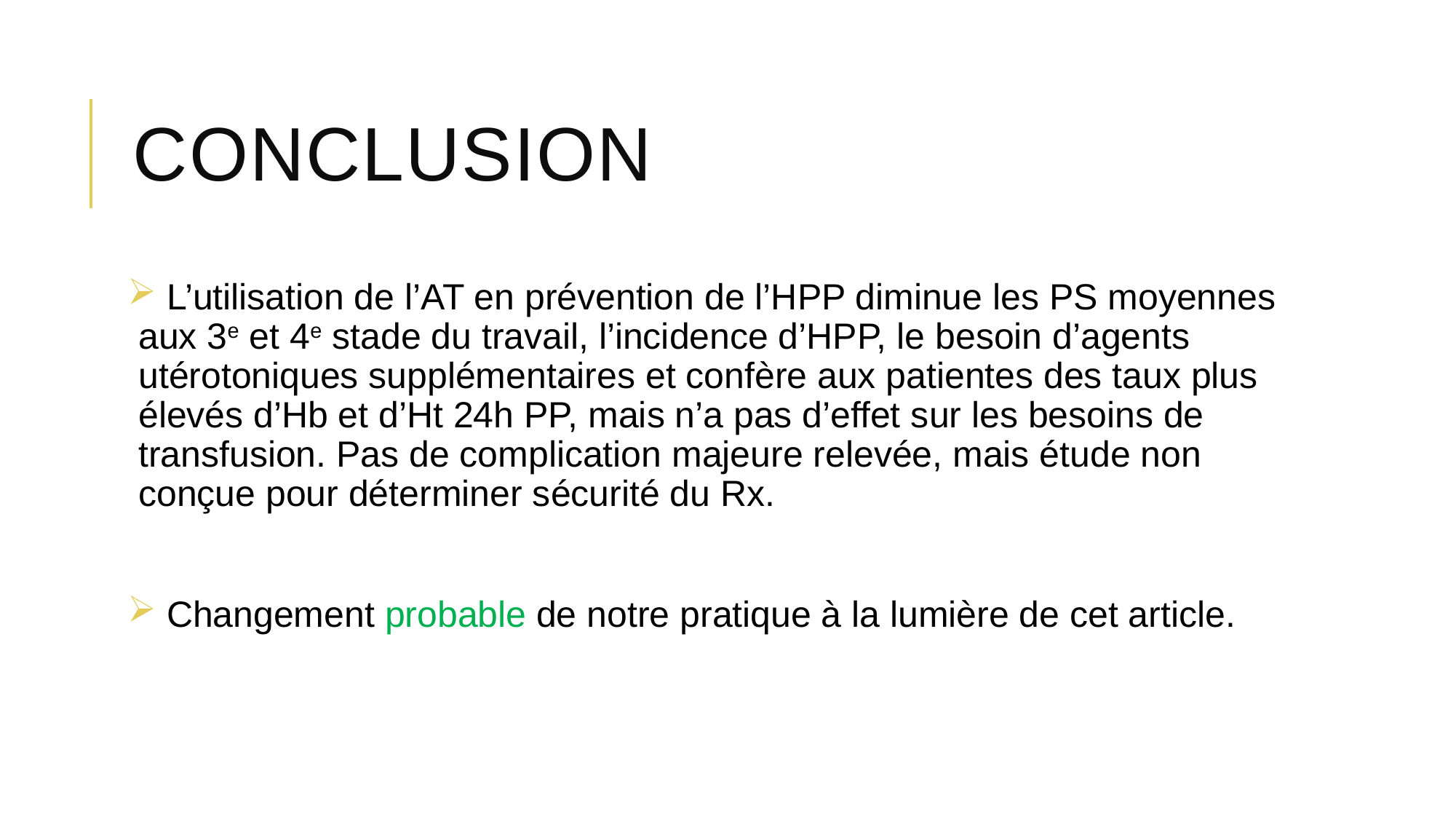

# conclusion
 L’utilisation de l’AT en prévention de l’HPP diminue les PS moyennes aux 3e et 4e stade du travail, l’incidence d’HPP, le besoin d’agents utérotoniques supplémentaires et confère aux patientes des taux plus élevés d’Hb et d’Ht 24h PP, mais n’a pas d’effet sur les besoins de transfusion. Pas de complication majeure relevée, mais étude non conçue pour déterminer sécurité du Rx.

 Changement probable de notre pratique à la lumière de cet article.